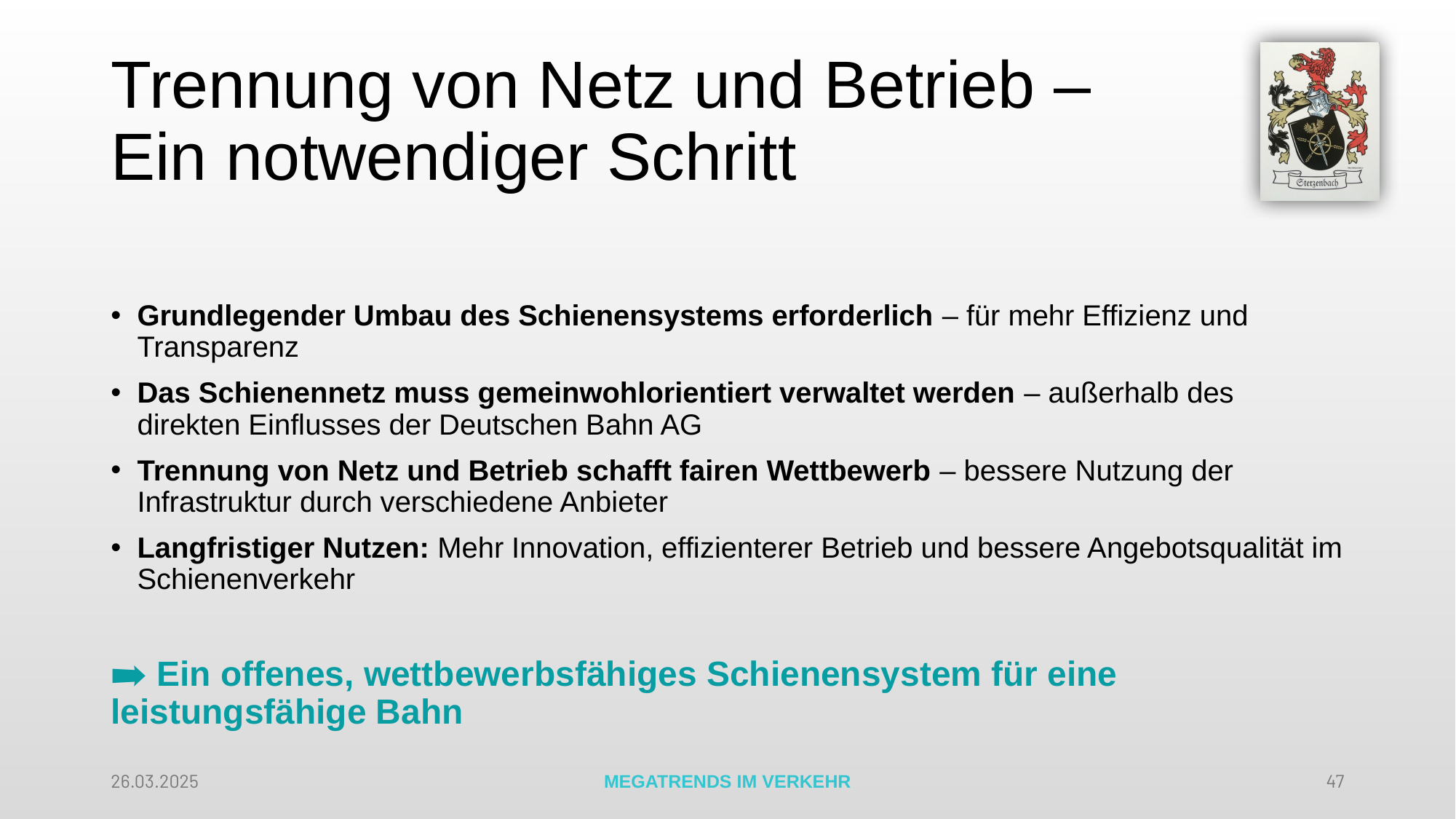

# Trennung von Netz und Betrieb – Ein notwendiger Schritt

Grundlegender Umbau des Schienensystems erforderlich – für mehr Effizienz und Transparenz
Das Schienennetz muss gemeinwohlorientiert verwaltet werden – außerhalb des direkten Einflusses der Deutschen Bahn AG
Trennung von Netz und Betrieb schafft fairen Wettbewerb – bessere Nutzung der Infrastruktur durch verschiedene Anbieter
Langfristiger Nutzen: Mehr Innovation, effizienterer Betrieb und bessere Angebotsqualität im Schienenverkehr

➡ Ein offenes, wettbewerbsfähiges Schienensystem für eine leistungsfähige Bahn
26.03.2025
MEGATRENDS IM VERKEHR
47